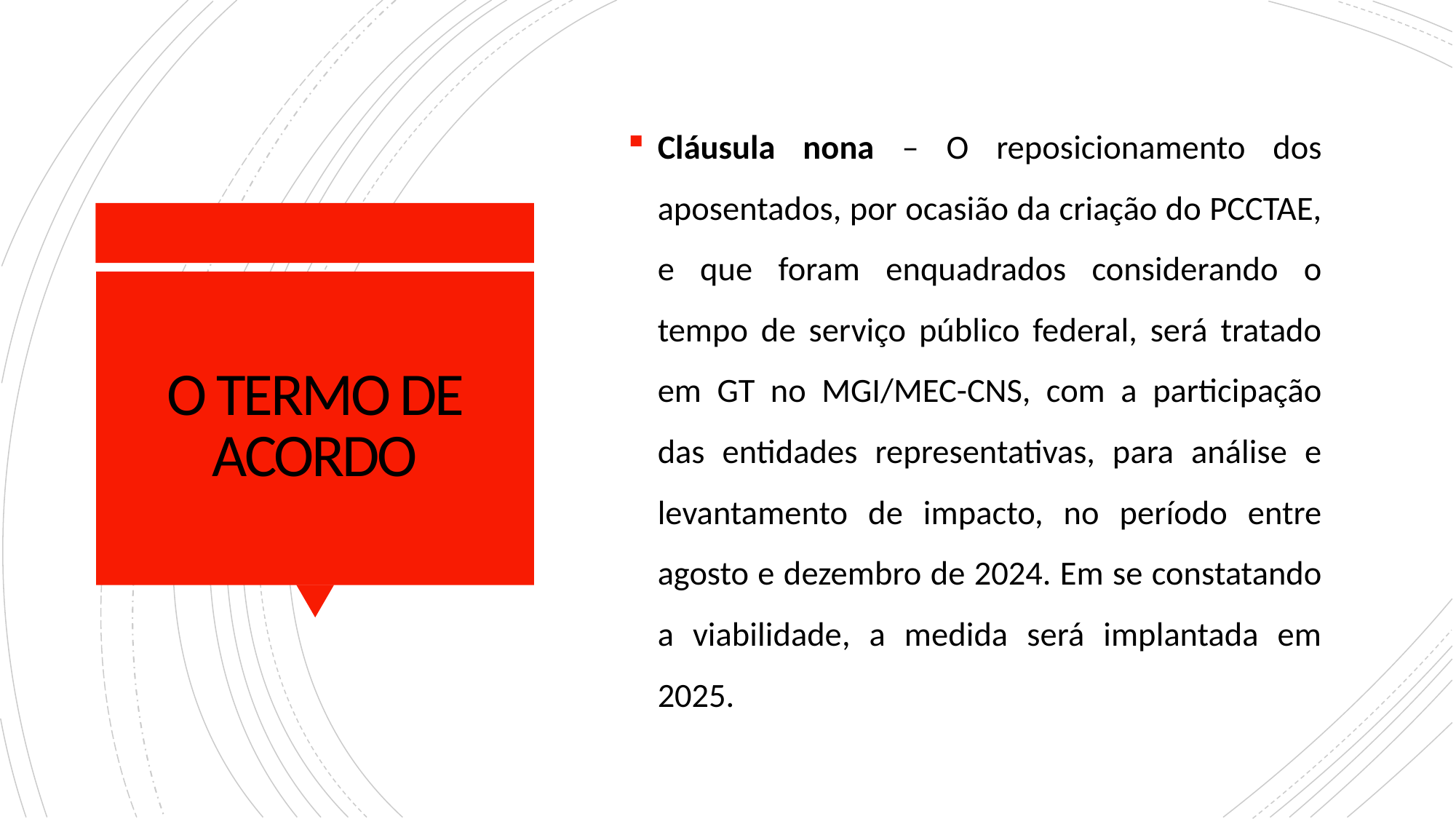

Cláusula nona – O reposicionamento dos aposentados, por ocasião da criação do PCCTAE, e que foram enquadrados considerando o tempo de serviço público federal, será tratado em GT no MGI/MEC-CNS, com a participação das entidades representativas, para análise e levantamento de impacto, no período entre agosto e dezembro de 2024. Em se constatando a viabilidade, a medida será implantada em 2025.
# O TERMO DE ACORDO